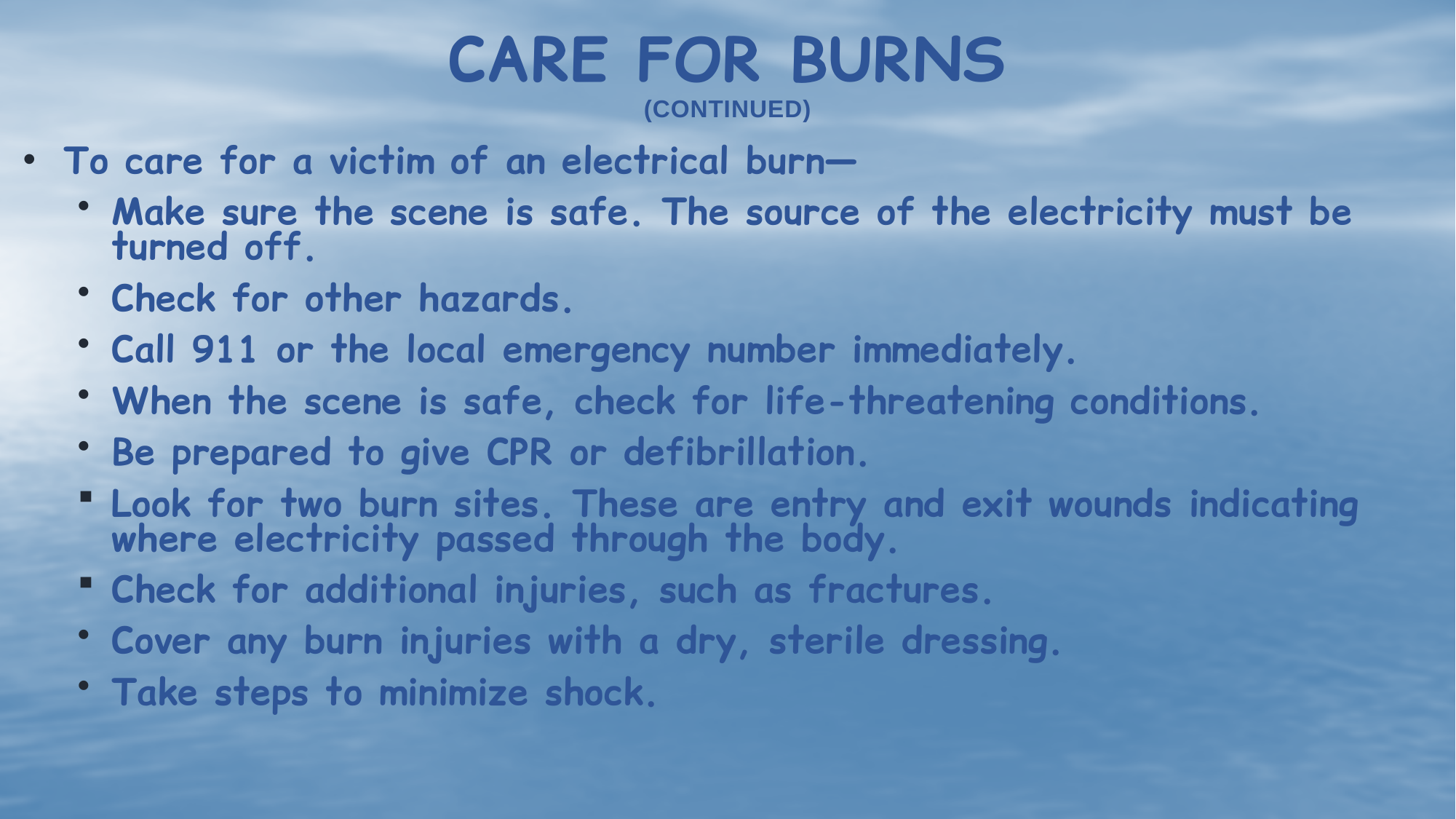

# Care for Burns (continued)
To care for a victim of an electrical burn—
Make sure the scene is safe. The source of the electricity must be turned off.
Check for other hazards.
Call 911 or the local emergency number immediately.
When the scene is safe, check for life-threatening conditions.
Be prepared to give CPR or defibrillation.
Look for two burn sites. These are entry and exit wounds indicating where electricity passed through the body.
Check for additional injuries, such as fractures.
Cover any burn injuries with a dry, sterile dressing.
Take steps to minimize shock.